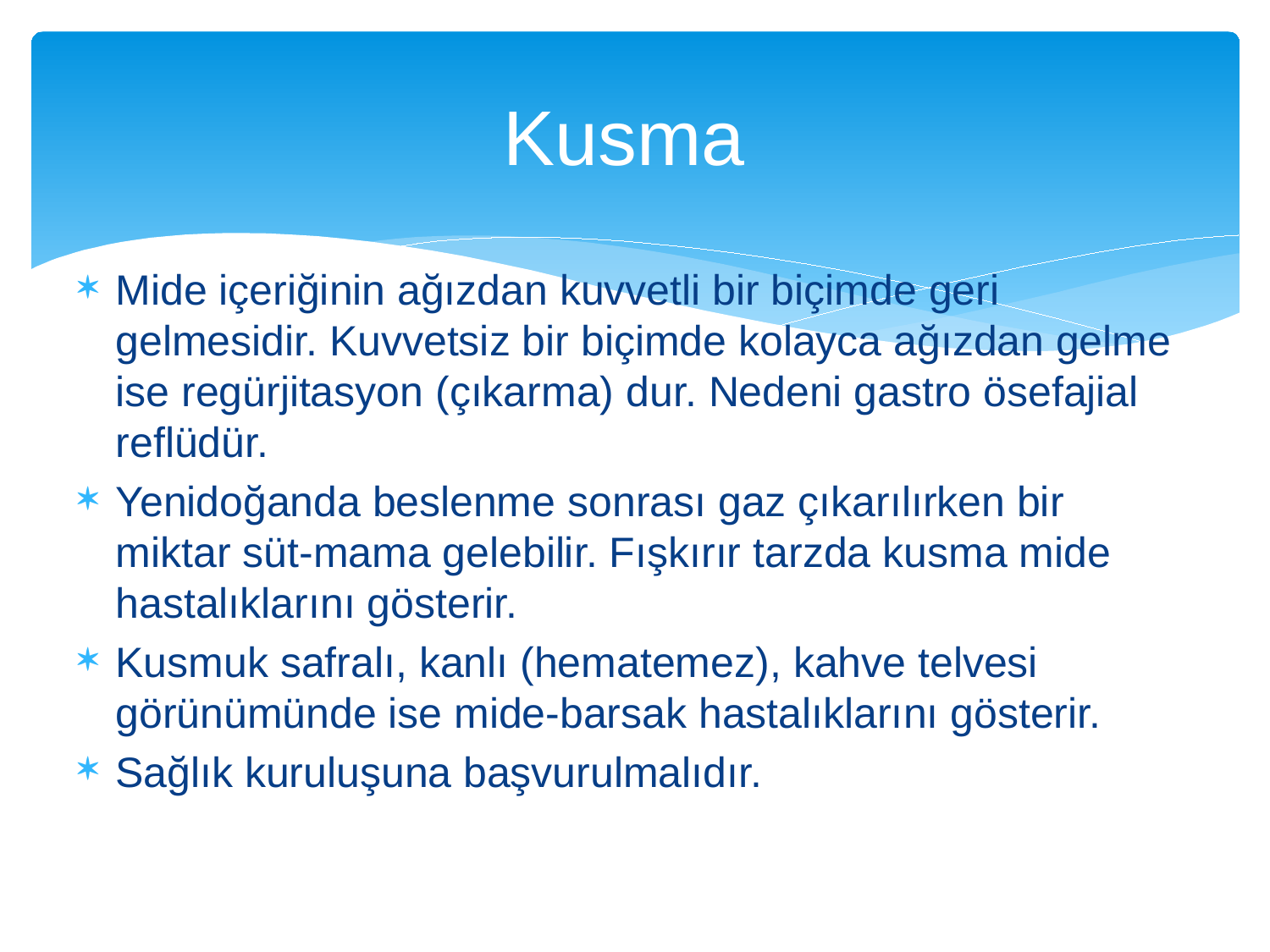

# Kusma
Mide içeriğinin ağızdan kuvvetli bir biçimde geri gelmesidir. Kuvvetsiz bir biçimde kolayca ağızdan gelme ise regürjitasyon (çıkarma) dur. Nedeni gastro ösefajial reflüdür.
Yenidoğanda beslenme sonrası gaz çıkarılırken bir miktar süt-mama gelebilir. Fışkırır tarzda kusma mide hastalıklarını gösterir.
Kusmuk safralı, kanlı (hematemez), kahve telvesi görünümünde ise mide-barsak hastalıklarını gösterir.
Sağlık kuruluşuna başvurulmalıdır.